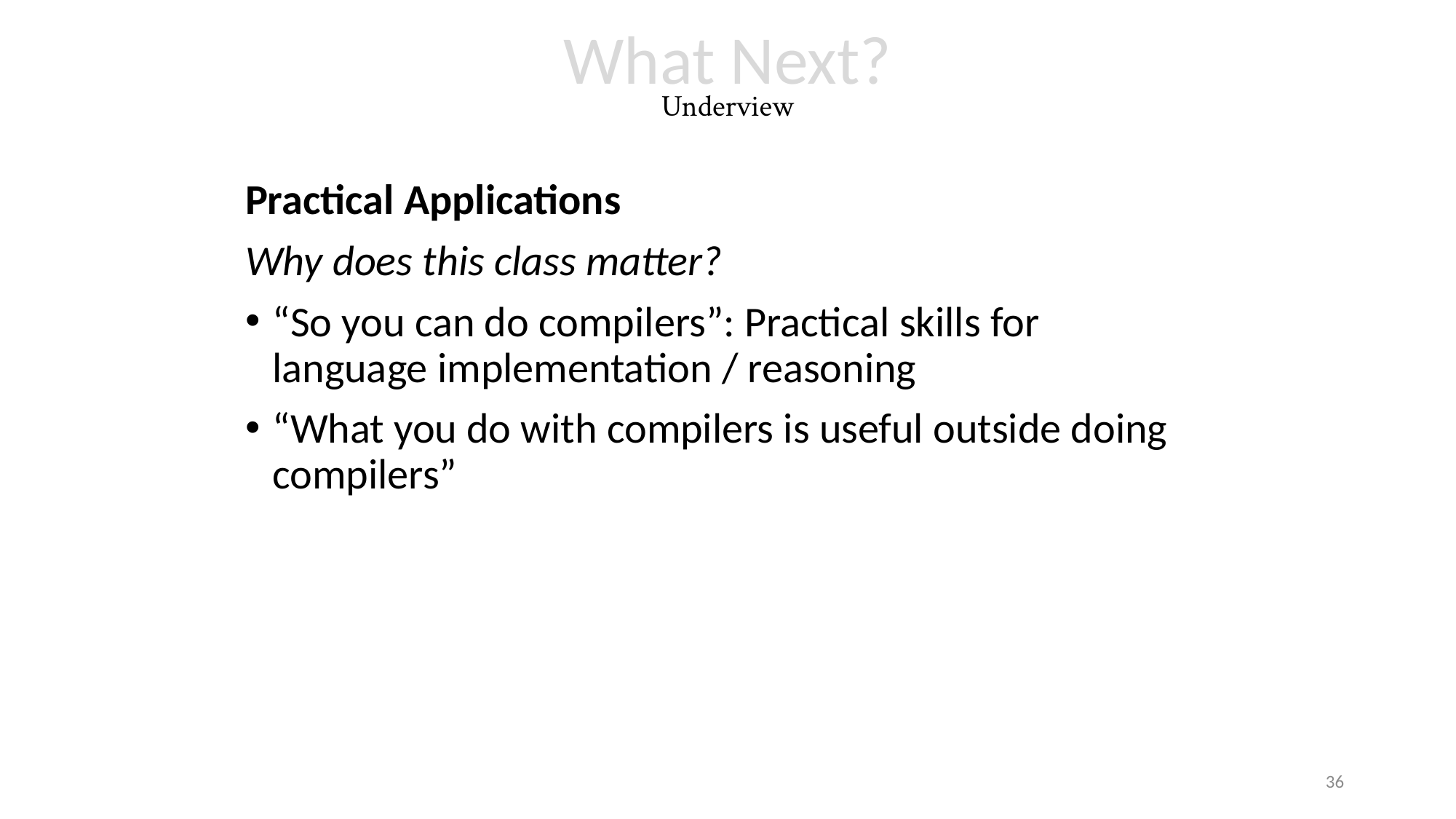

# What Next? Underview
Practical Applications
Why does this class matter?
“So you can do compilers”: Practical skills for language implementation / reasoning
“What you do with compilers is useful outside doing compilers”
36